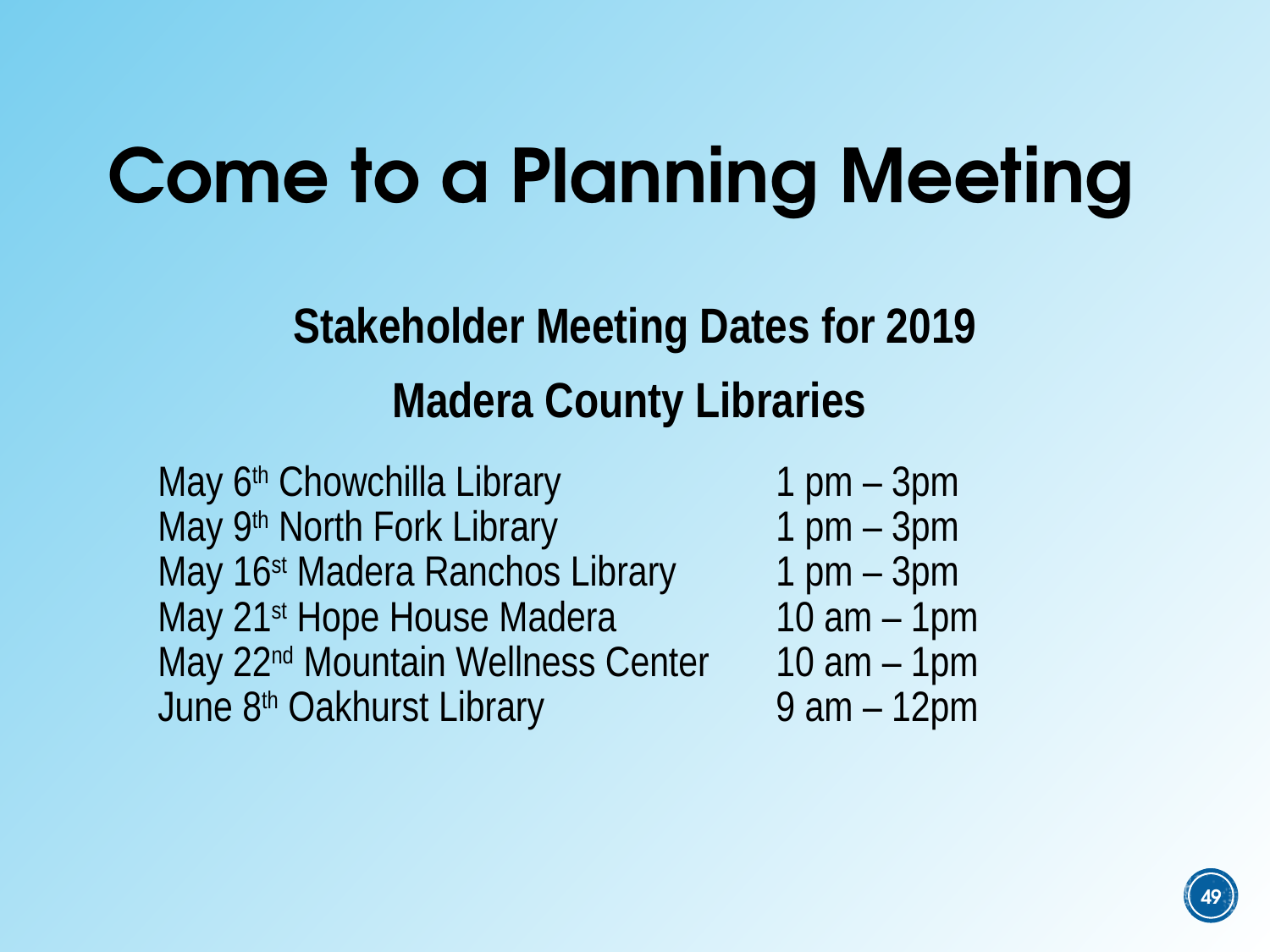

# Come to a Planning Meeting
Stakeholder Meeting Dates for 2019
Madera County Libraries
| May 6th Chowchilla Library May 9th North Fork Library May 16st Madera Ranchos Library May 21st Hope House Madera May 22nd Mountain Wellness Center June 8th Oakhurst Library | 1 pm – 3pm 1 pm – 3pm 1 pm – 3pm 10 am – 1pm 10 am – 1pm 9 am – 12pm |
| --- | --- |
49